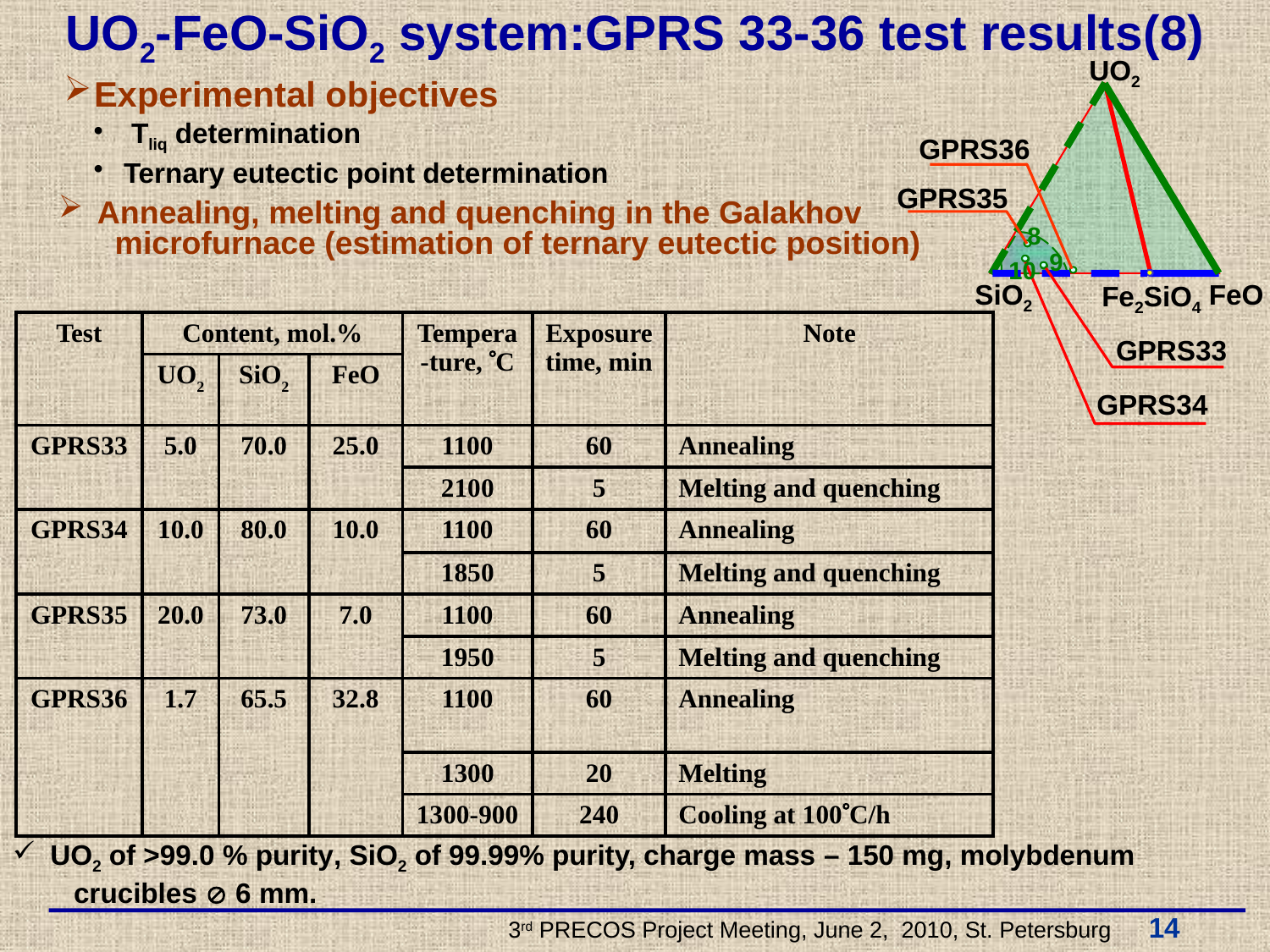

UO2-FeO-SiO2 system:GPRS 33-36 test results(8)
UO2
Experimental objectives

 Tliq determination
Ternary eutectic point determination
GPRS36

GPRS35
 Annealing, melting and quenching in the Galakhov
   microfurnace (estimation of ternary eutectic position)

8

9

10

SiO2
FeO
Fe2SiO4

| Test | Content, mol.% |  |  | Tempera-ture, °С | Exposure time, min | Note |
| --- | --- | --- | --- | --- | --- | --- |
|  | UO2 | SiO2 | FeO |  |  |  |
| GPRS33 | 5.0 | 70.0 | 25.0 | 1100 | 60 | Annealing |
|  |  |  |  | 2100 | 5 | Melting and quenching |
| GPRS34 | 10.0 | 80.0 | 10.0 | 1100 | 60 | Annealing |
|  |  |  |  | 1850 | 5 | Melting and quenching |
| GPRS35 | 20.0 | 73.0 | 7.0 | 1100 | 60 | Annealing |
|  |  |  |  | 1950 | 5 | Melting and quenching |
| GPRS36 | 1.7 | 65.5 | 32.8 | 1100 | 60 | Annealing |
|  |  |  |  | 1300 | 20 | Melting |
|  |  |  |  | 1300-900 | 240 | Cooling at 100°C/h |
GPRS33
GPRS34
 UO2 of >99.0 % purity, SiO2 of 99.99% purity, charge mass – 150 mg, molybdenum
    crucibles ∅ 6 mm.
 3rd PRECOS Project Meeting, June 2,  2010, St. Petersburg      14